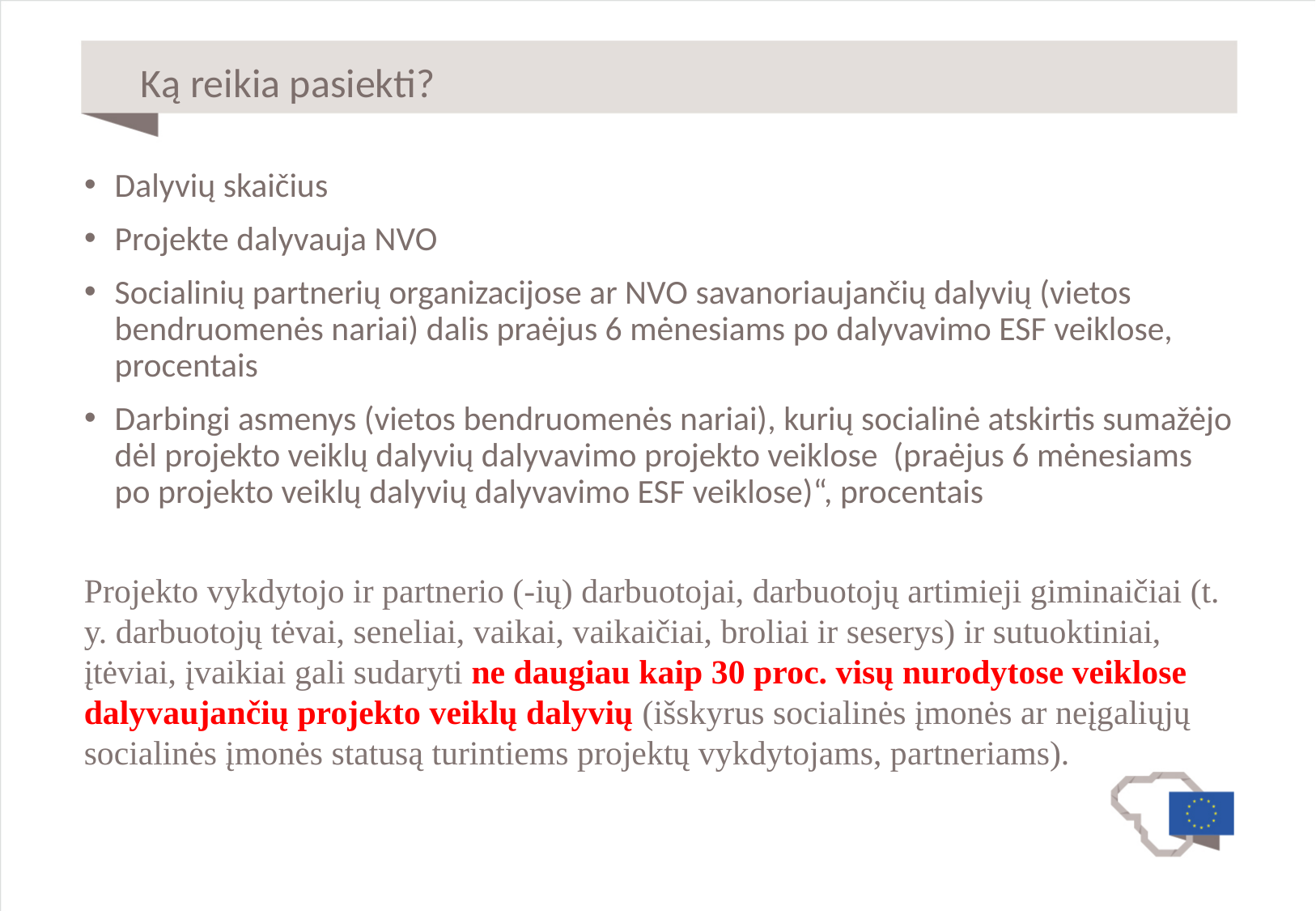

# Ką reikia pasiekti?
Dalyvių skaičius
Projekte dalyvauja NVO
Socialinių partnerių organizacijose ar NVO savanoriaujančių dalyvių (vietos bendruomenės nariai) dalis praėjus 6 mėnesiams po dalyvavimo ESF veiklose, procentais
Darbingi asmenys (vietos bendruomenės nariai), kurių socialinė atskirtis sumažėjo dėl projekto veiklų dalyvių dalyvavimo projekto veiklose  (praėjus 6 mėnesiams po projekto veiklų dalyvių dalyvavimo ESF veiklose)“, procentais
Projekto vykdytojo ir partnerio (-ių) darbuotojai, darbuotojų artimieji giminaičiai (t. y. darbuotojų tėvai, seneliai, vaikai, vaikaičiai, broliai ir seserys) ir sutuoktiniai, įtėviai, įvaikiai gali sudaryti ne daugiau kaip 30 proc. visų nurodytose veiklose dalyvaujančių projekto veiklų dalyvių (išskyrus socialinės įmonės ar neįgaliųjų socialinės įmonės statusą turintiems projektų vykdytojams, partneriams).